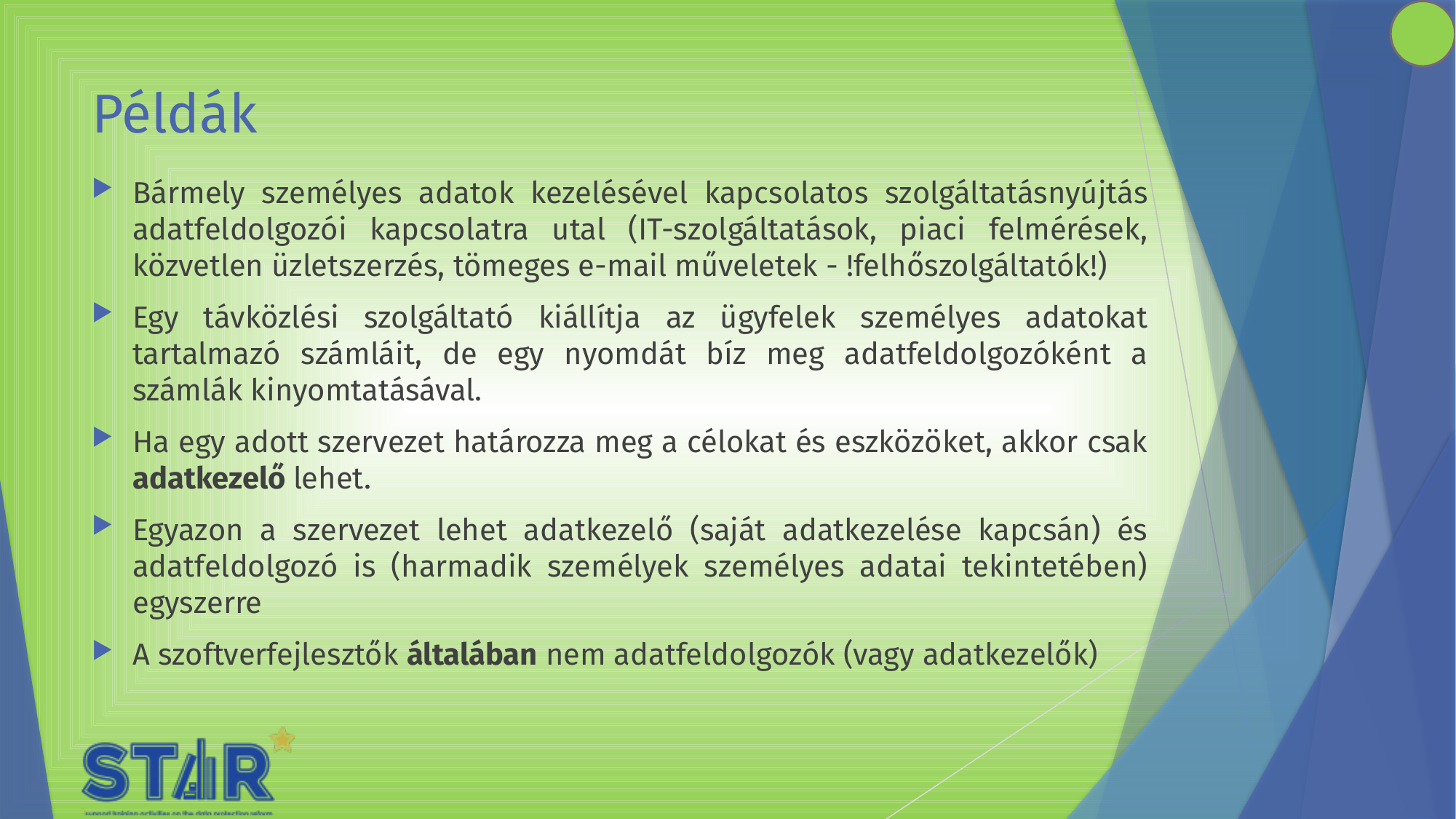

# Példák
Bármely személyes adatok kezelésével kapcsolatos szolgáltatásnyújtás adatfeldolgozói kapcsolatra utal (IT-szolgáltatások, piaci felmérések, közvetlen üzletszerzés, tömeges e-mail műveletek - !felhőszolgáltatók!)
Egy távközlési szolgáltató kiállítja az ügyfelek személyes adatokat tartalmazó számláit, de egy nyomdát bíz meg adatfeldolgozóként a számlák kinyomtatásával.
Ha egy adott szervezet határozza meg a célokat és eszközöket, akkor csak adatkezelő lehet.
Egyazon a szervezet lehet adatkezelő (saját adatkezelése kapcsán) és adatfeldolgozó is (harmadik személyek személyes adatai tekintetében) egyszerre
A szoftverfejlesztők általában nem adatfeldolgozók (vagy adatkezelők)